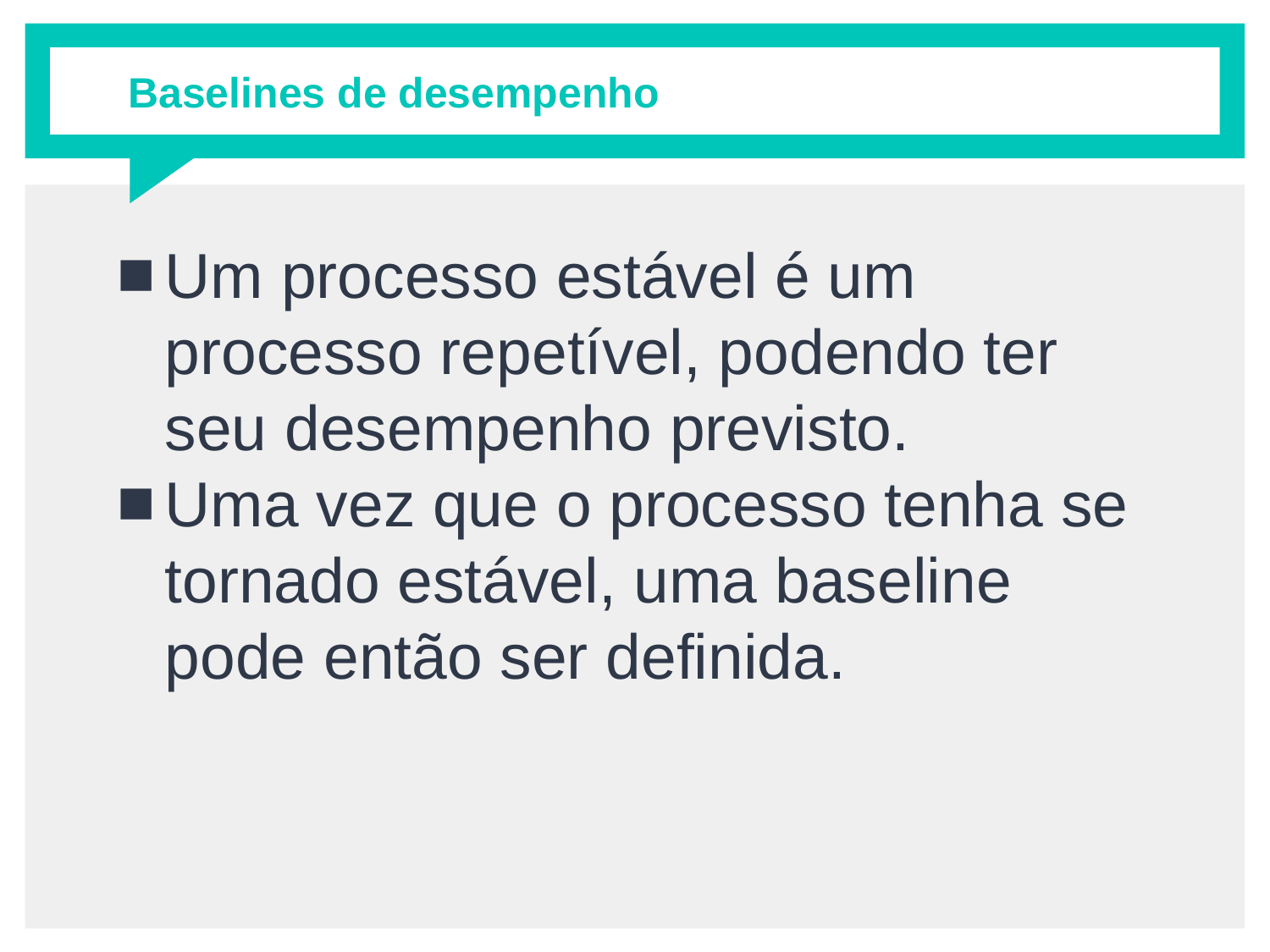

# Baselines de desempenho
Um processo estável é um processo repetível, podendo ter seu desempenho previsto.
Uma vez que o processo tenha se tornado estável, uma baseline pode então ser definida.